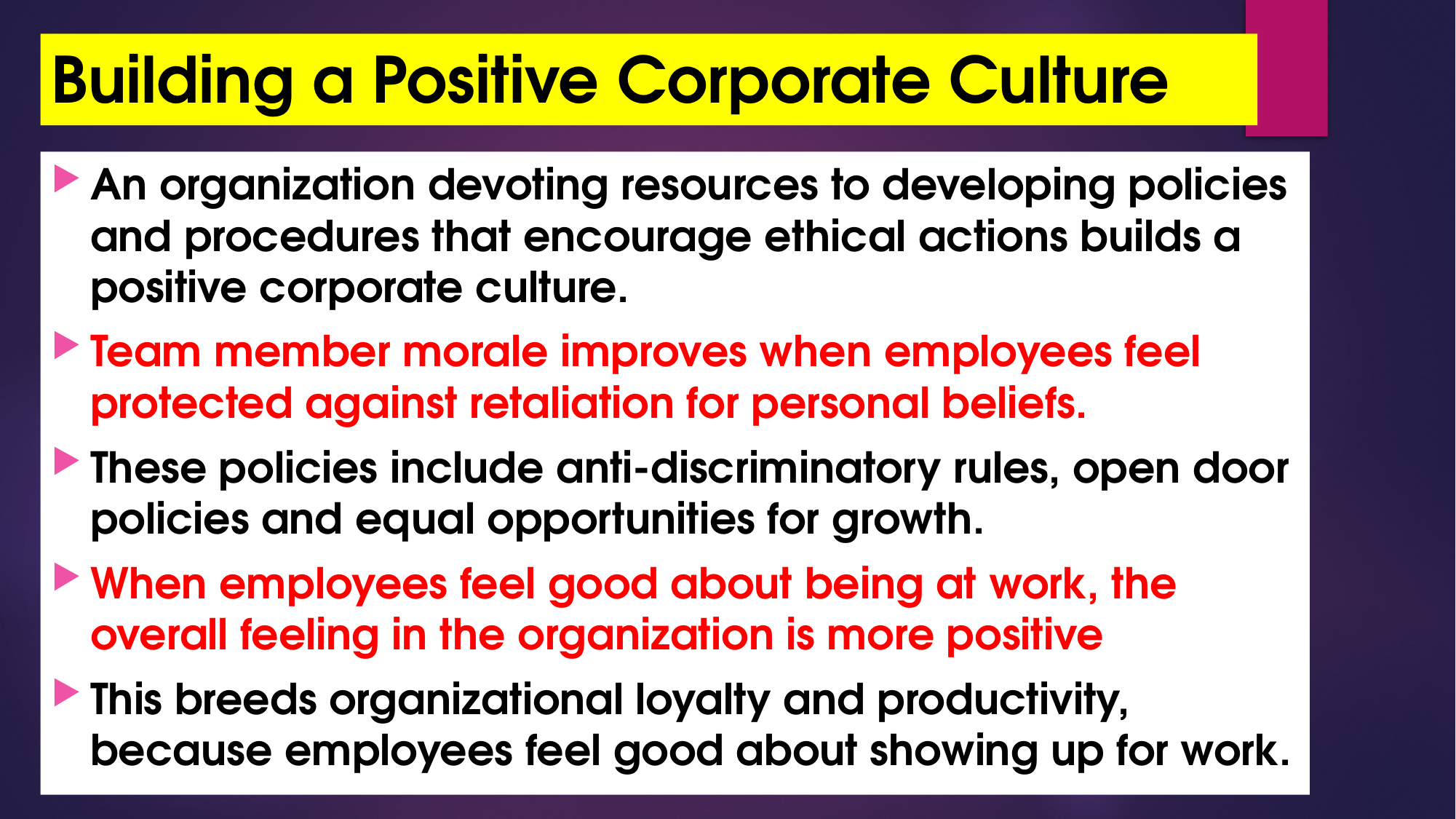

# Building a Positive Corporate Culture
An organization devoting resources to developing policies and procedures that encourage ethical actions builds a positive corporate culture.
Team member morale improves when employees feel protected against retaliation for personal beliefs.
These policies include anti-discriminatory rules, open door policies and equal opportunities for growth.
When employees feel good about being at work, the overall feeling in the organization is more positive
This breeds organizational loyalty and productivity, because employees feel good about showing up for work.